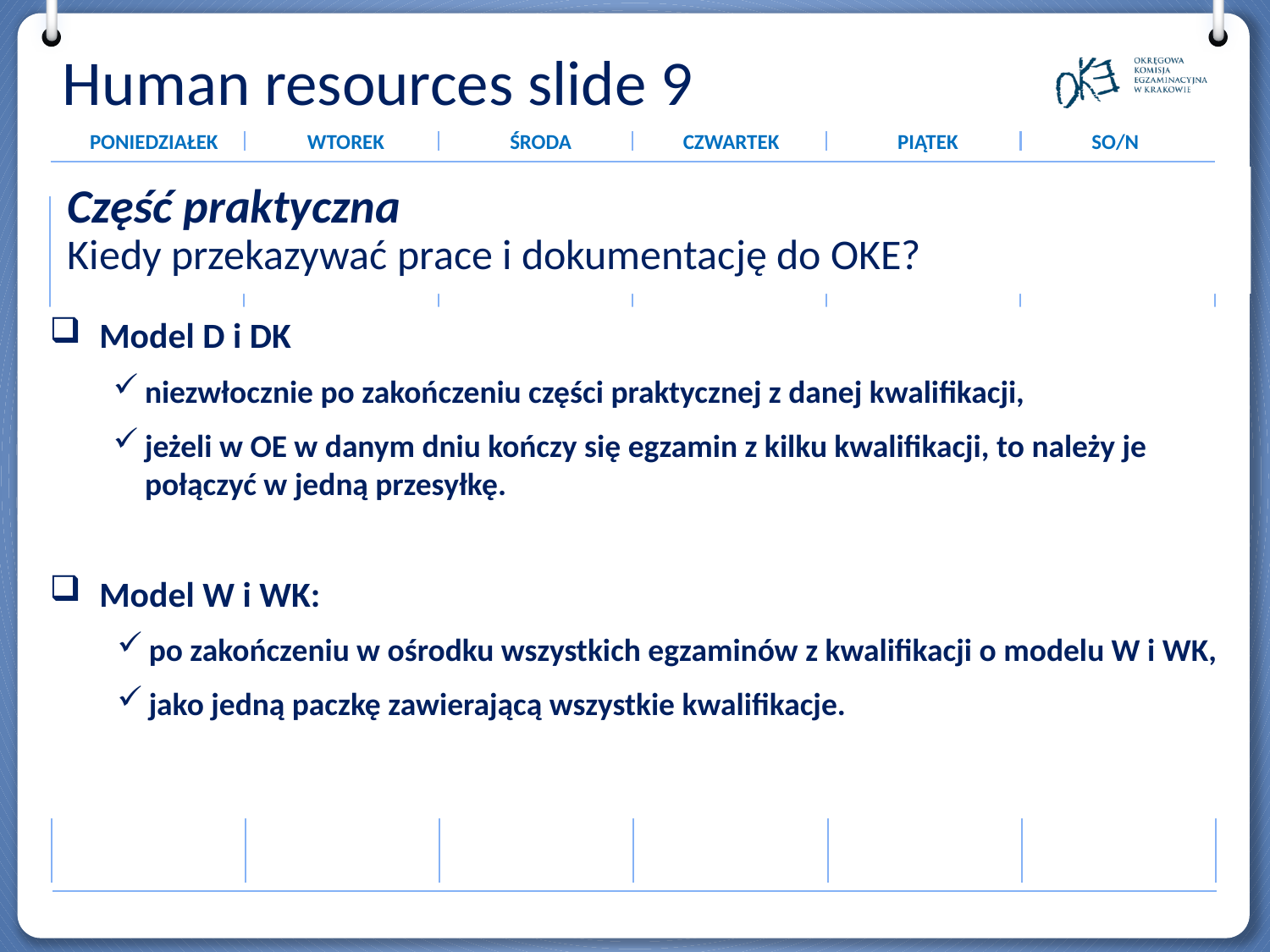

# Human resources slide 9
Część praktyczna
Kiedy przekazywać prace i dokumentację do OKE?

Model D i DK
niezwłocznie po zakończeniu części praktycznej z danej kwalifikacji,
jeżeli w OE w danym dniu kończy się egzamin z kilku kwalifikacji, to należy je połączyć w jedną przesyłkę.

Model W i WK:
po zakończeniu w ośrodku wszystkich egzaminów z kwalifikacji o modelu W i WK,
jako jedną paczkę zawierającą wszystkie kwalifikacje.